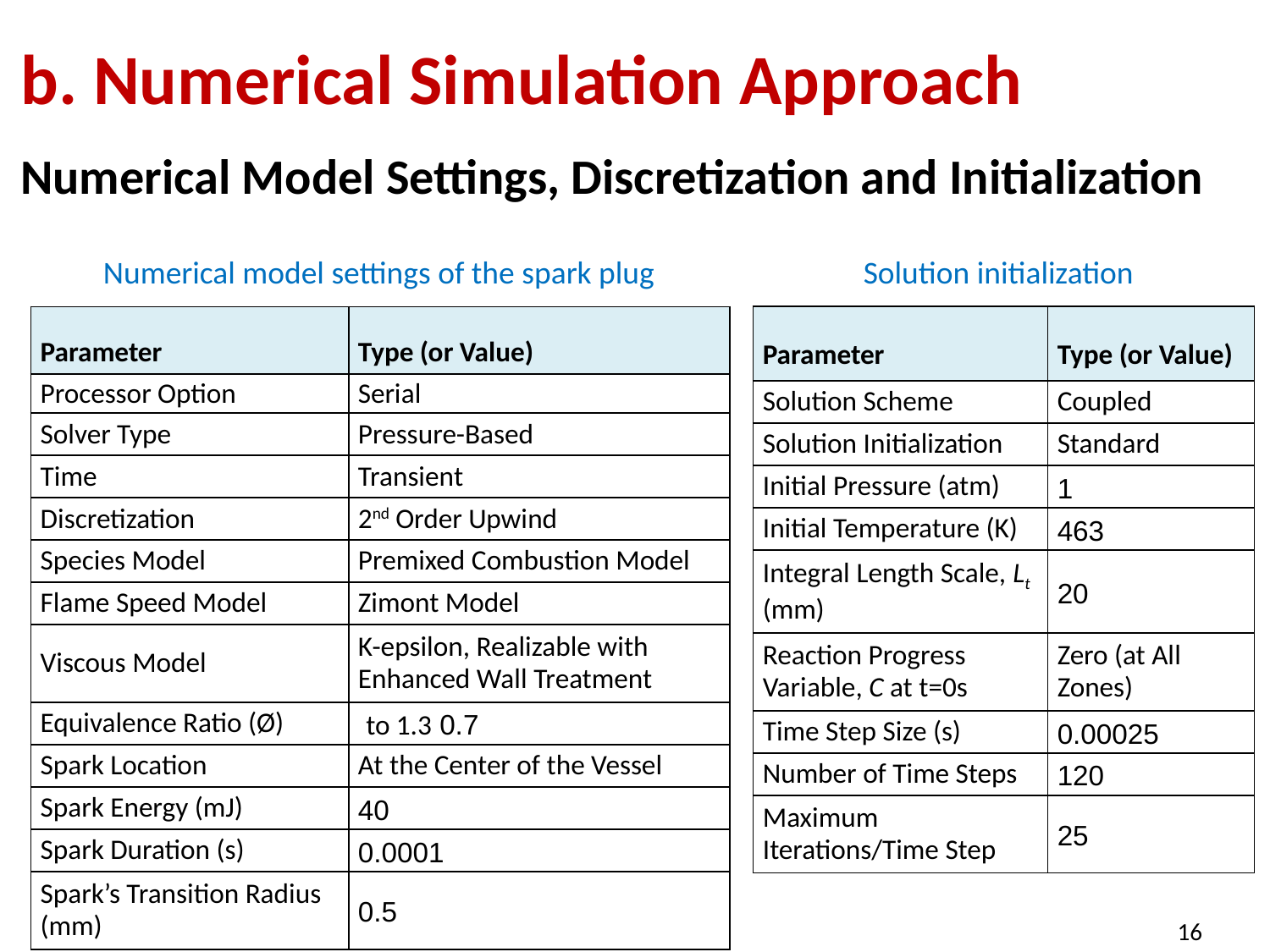

b. Numerical Simulation Approach

Numerical Model Settings, Discretization and Initialization
Numerical model settings of the spark plug
Solution initialization

| Parameter | Type (or Value) |
| --- | --- |
| Solution Scheme | Coupled |
| Solution Initialization | Standard |
| Initial Pressure (atm) | 1 |
| Initial Temperature (K) | 463 |
| Integral Length Scale, Lt (mm) | 20 |
| Reaction Progress Variable, C at t=0s | Zero (at All Zones) |
| Time Step Size (s) | 0.00025 |
| Number of Time Steps | 120 |
| Maximum Iterations/Time Step | 25 |
| Parameter | Type (or Value) |
| --- | --- |
| Processor Option | Serial |
| Solver Type | Pressure-Based |
| Time | Transient |
| Discretization | 2nd Order Upwind |
| Species Model | Premixed Combustion Model |
| Flame Speed Model | Zimont Model |
| Viscous Model | K-epsilon, Realizable with Enhanced Wall Treatment |
| Equivalence Ratio (Ø) | 0.7 to 1.3 |
| Spark Location | At the Center of the Vessel |
| Spark Energy (mJ) | 40 |
| Spark Duration (s) | 0.0001 |
| Spark’s Transition Radius (mm) | 0.5 |
16